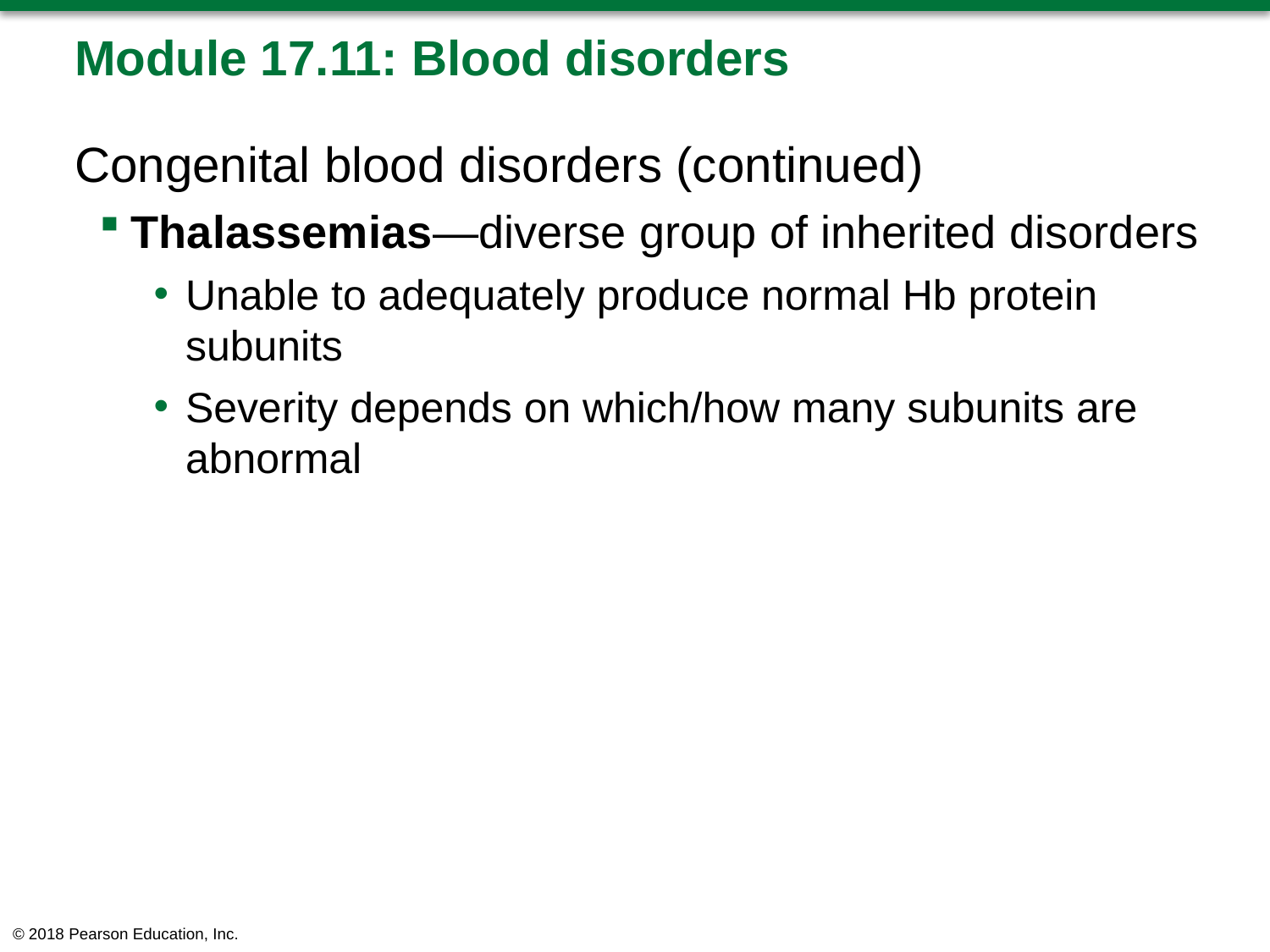

# Module 17.11: Blood disorders
Congenital blood disorders (continued)
Thalassemias—diverse group of inherited disorders
Unable to adequately produce normal Hb protein subunits
Severity depends on which/how many subunits are abnormal
© 2018 Pearson Education, Inc.